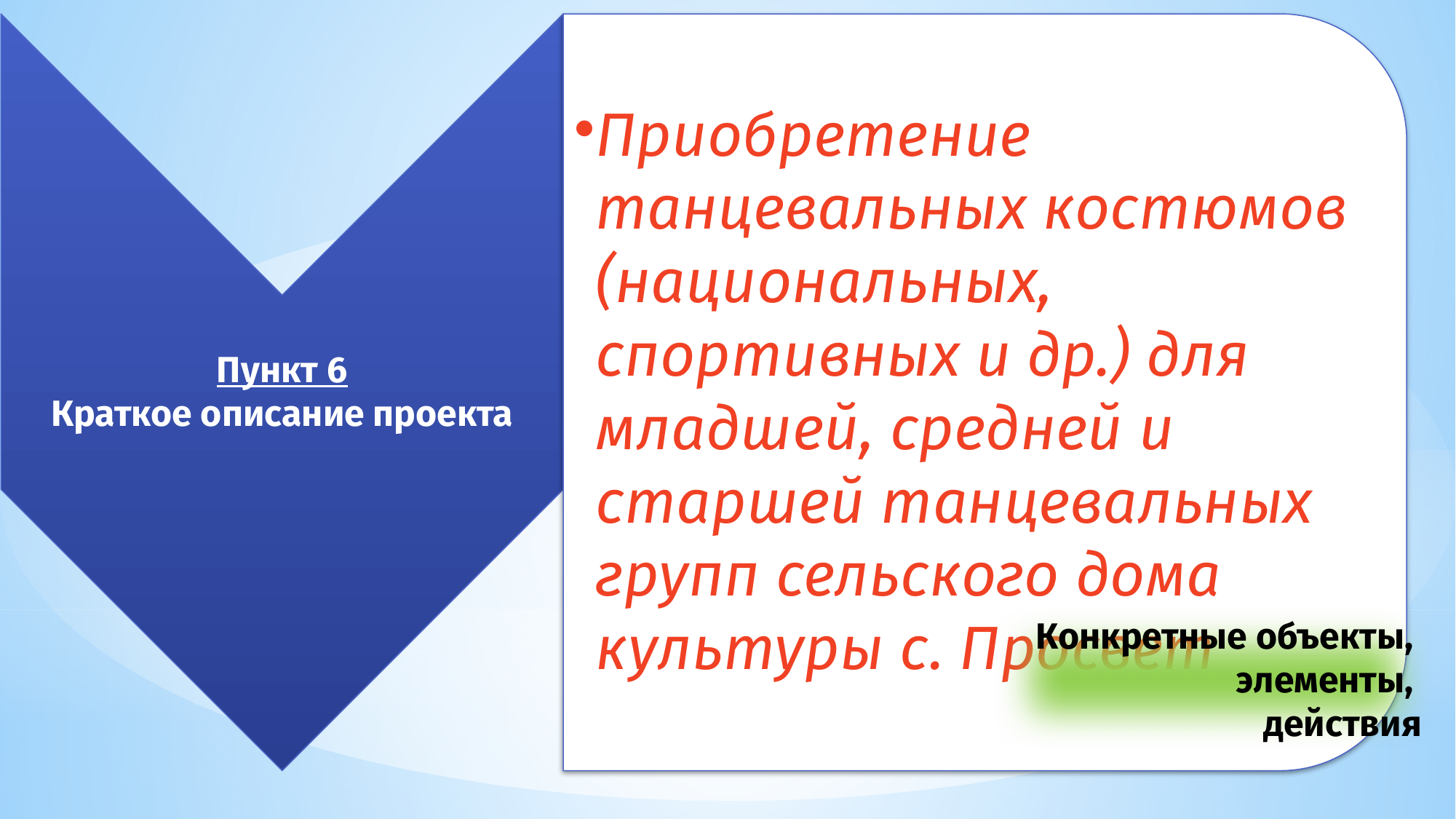

Пункт 6
Краткое описание проекта
Конкретные объекты,
 элементы,
действия